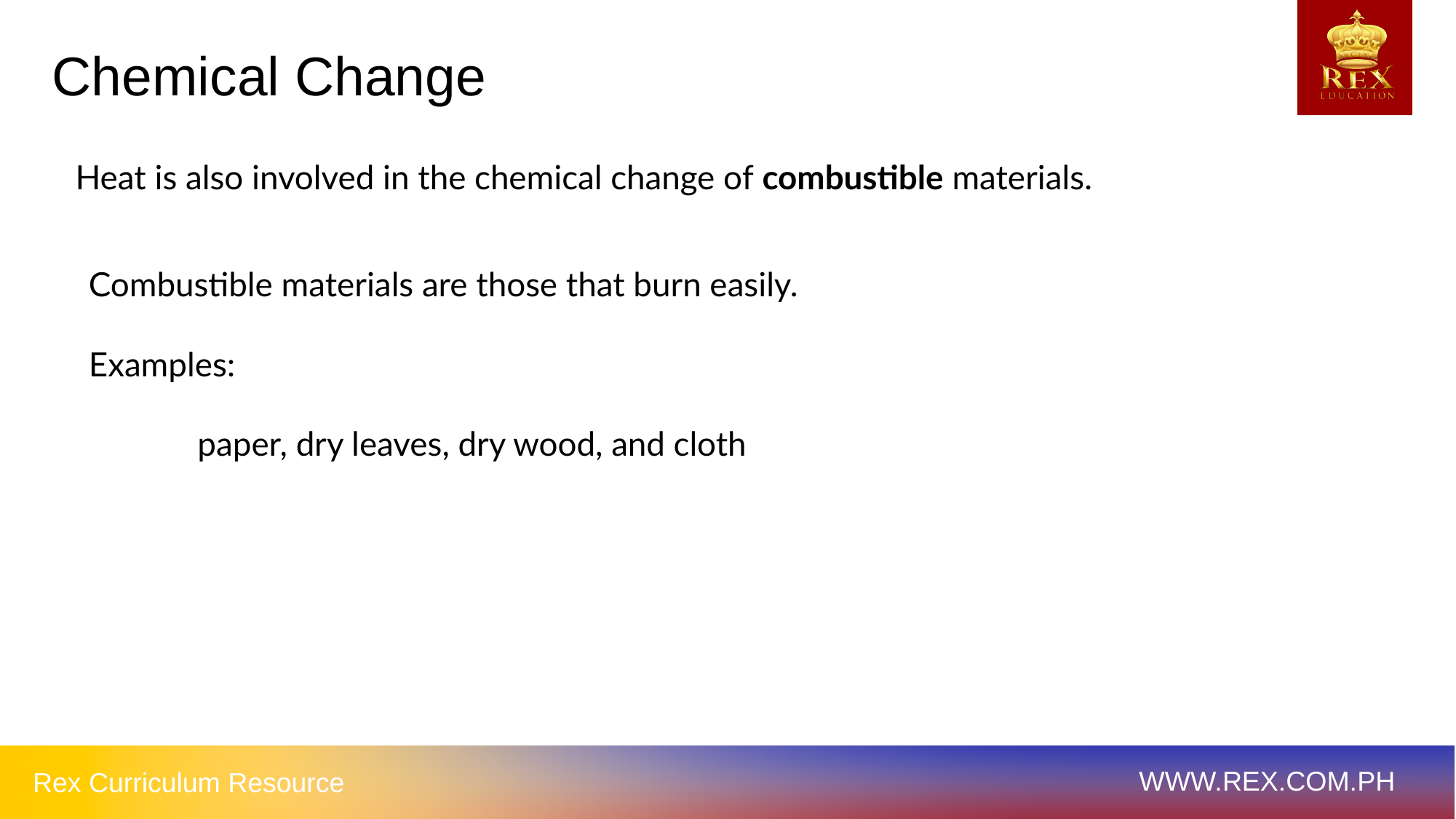

Chemical Change

Heat is also involved in the chemical change of combustible materials.

Combustible materials are those that burn easily.

Examples:

paper, dry leaves, dry wood, and cloth